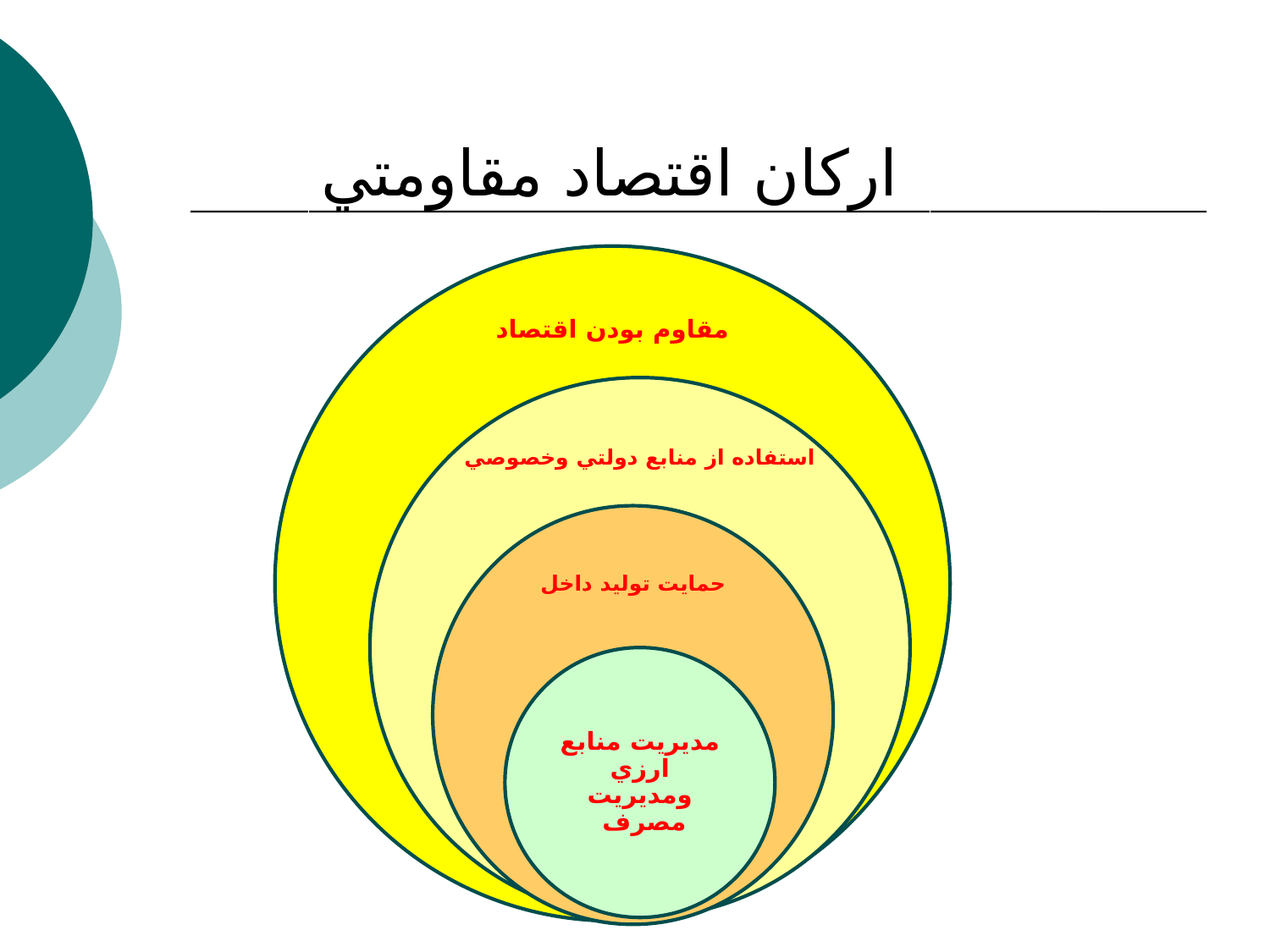

اركان اقتصاد مقاومتي
مقاوم بودن اقتصاد
استفاده از منابع دولتي وخصوصي
حمايت توليد داخل
مديريت منابع ارزي ومديريت مصرف